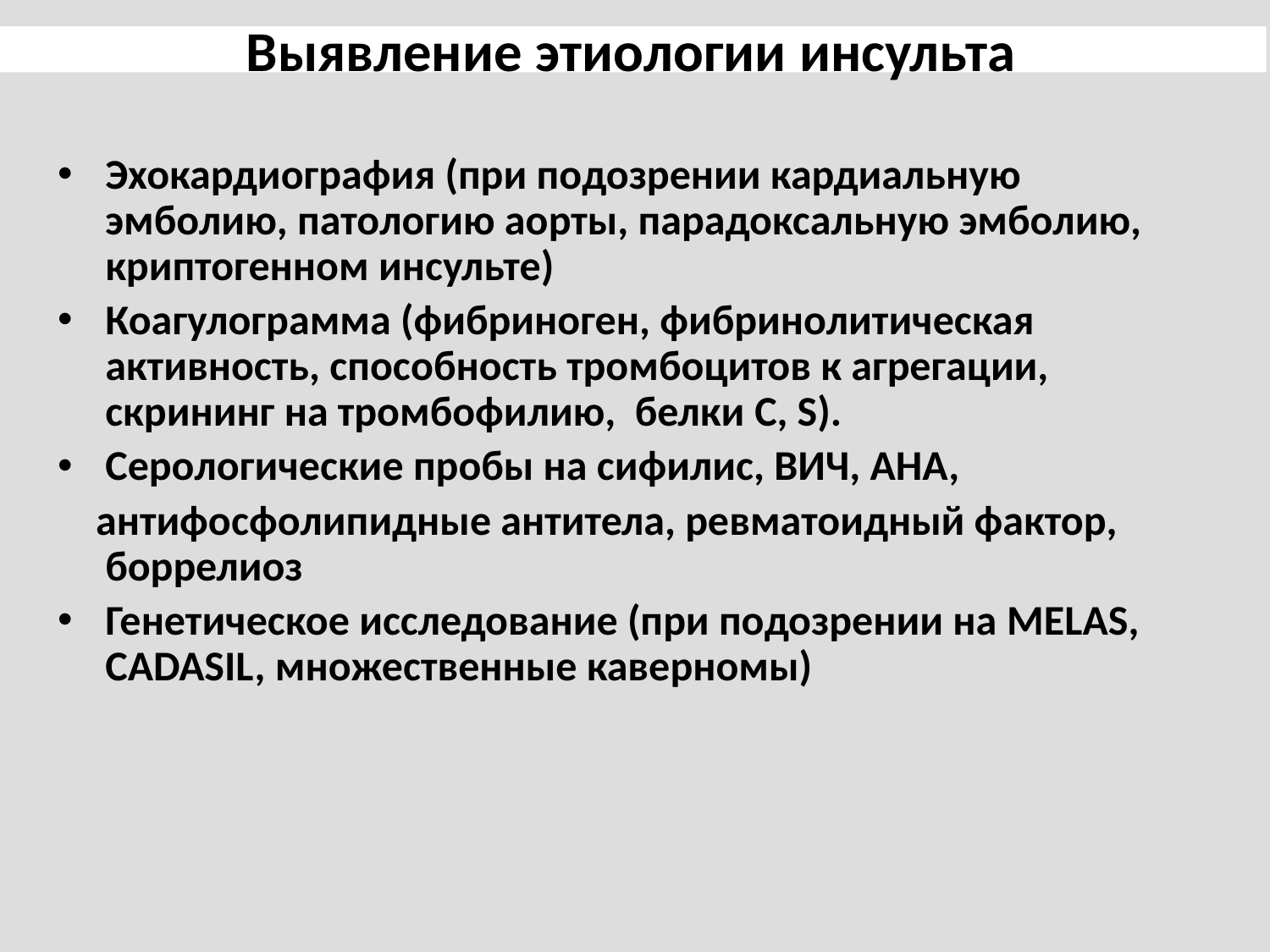

Выявление этиологии инсульта
Эхокардиография (при подозрении кардиальную эмболию, патологию аорты, парадоксальную эмболию, криптогенном инсульте)
Коагулограмма (фибриноген, фибринолитическая активность, способность тромбоцитов к агрегации, скрининг на тромбофилию,  белки C, S).
Серологические пробы на сифилис, ВИЧ, AHA,
    антифосфолипидные антитела, ревматоидный фактор, боррелиоз
Генетическое исследование (при подозрении на MELAS, CADASIL, множественные каверномы)